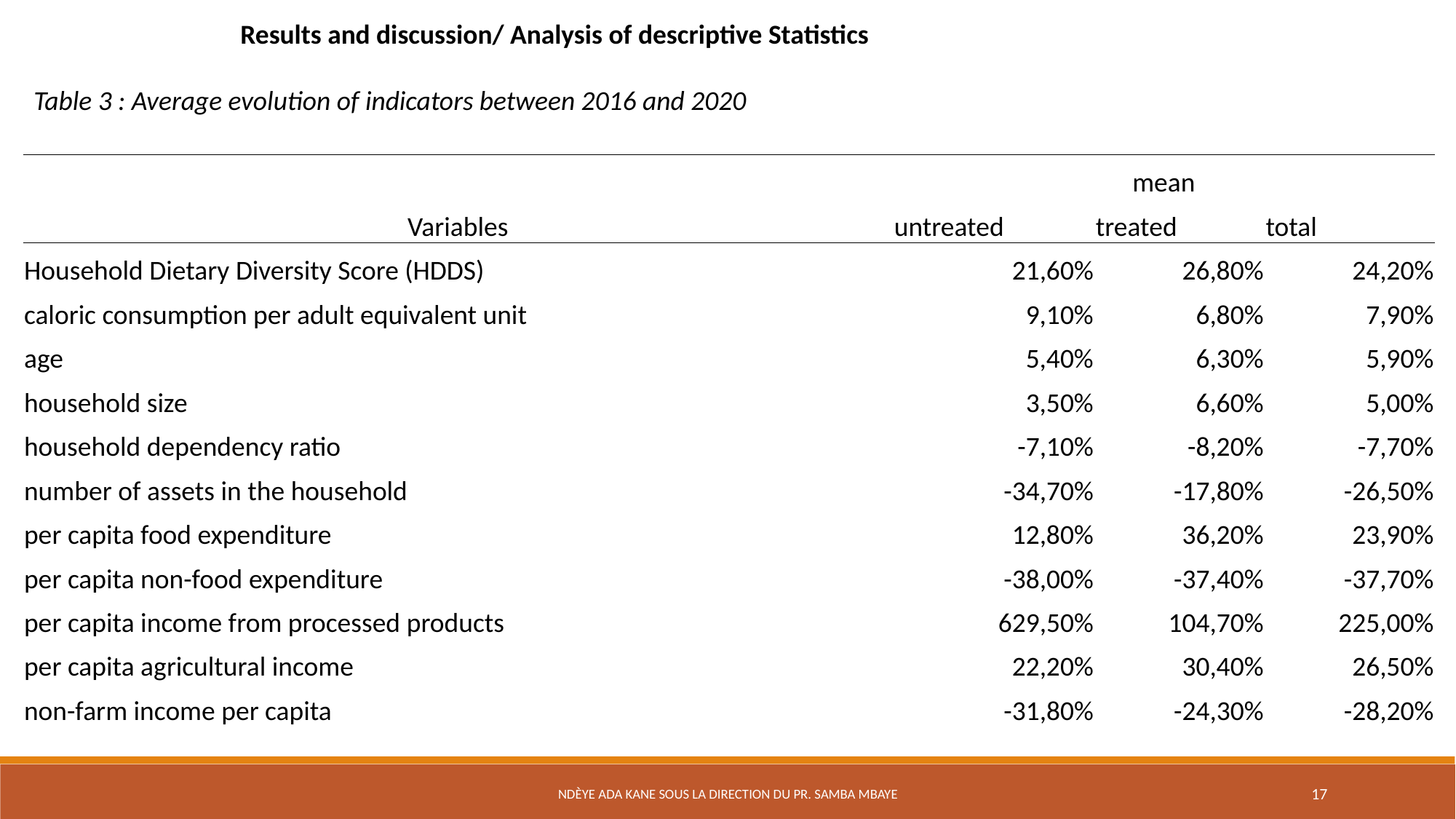

Results and discussion/ Analysis of descriptive Statistics
Table 3 : Average evolution of indicators between 2016 and 2020

| Variables | mean |  |  |
| --- | --- | --- | --- |
|  | untreated | treated | total |
| Household Dietary Diversity Score (HDDS) | 21,60% | 26,80% | 24,20% |
| caloric consumption per adult equivalent unit | 9,10% | 6,80% | 7,90% |
| age | 5,40% | 6,30% | 5,90% |
| household size | 3,50% | 6,60% | 5,00% |
| household dependency ratio | -7,10% | -8,20% | -7,70% |
| number of assets in the household | -34,70% | -17,80% | -26,50% |
| per capita food expenditure | 12,80% | 36,20% | 23,90% |
| per capita non-food expenditure | -38,00% | -37,40% | -37,70% |
| per capita income from processed products | 629,50% | 104,70% | 225,00% |
| per capita agricultural income | 22,20% | 30,40% | 26,50% |
| non-farm income per capita | -31,80% | -24,30% | -28,20% |
Ndèye Ada Kane sous la direction du Pr. Samba Mbaye
17